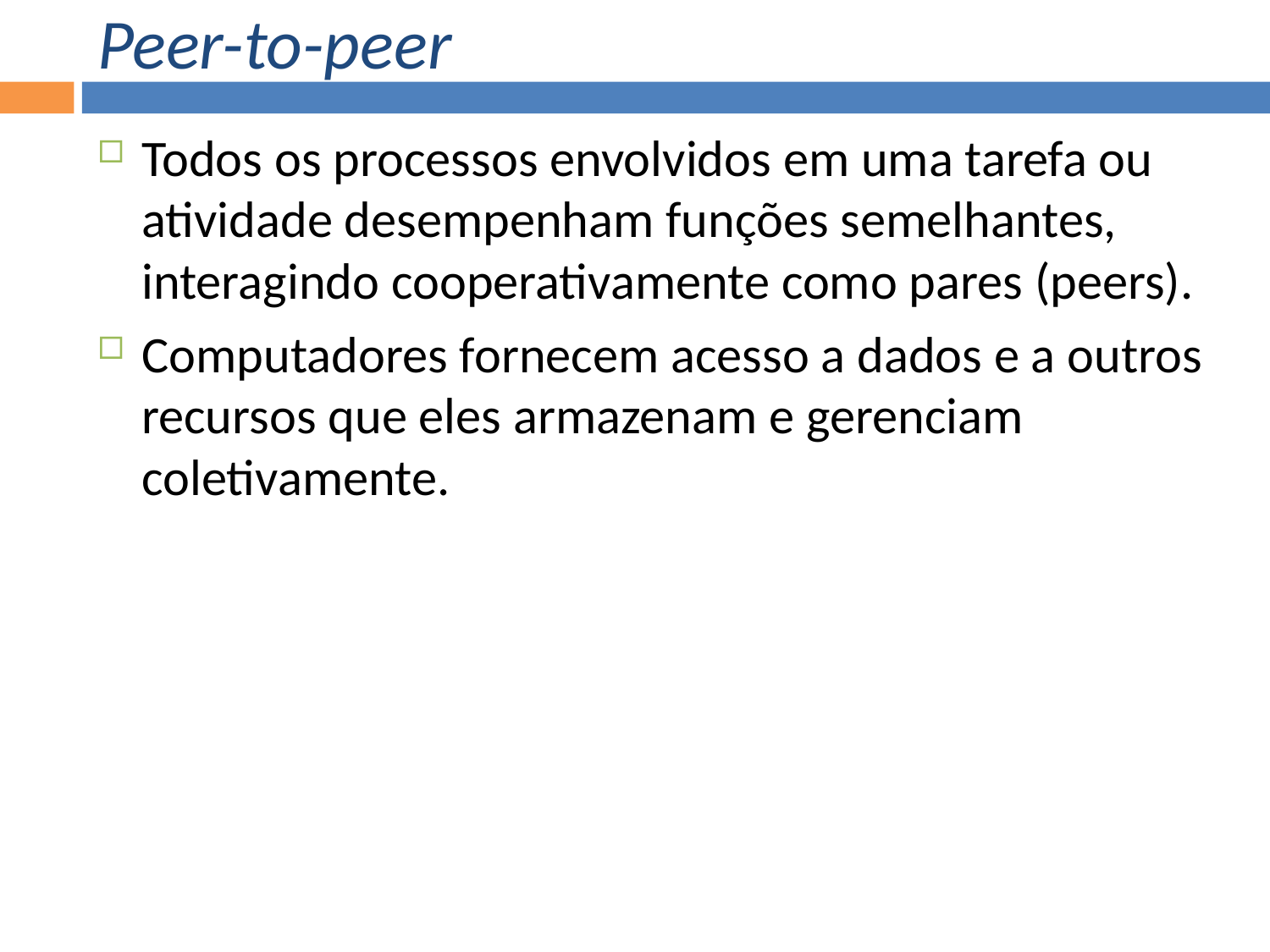

Peer-to-peer

Todos os processos envolvidos em uma tarefa ou atividade desempenham funções semelhantes, interagindo cooperativamente como pares (peers).
Computadores fornecem acesso a dados e a outros recursos que eles armazenam e gerenciam coletivamente.